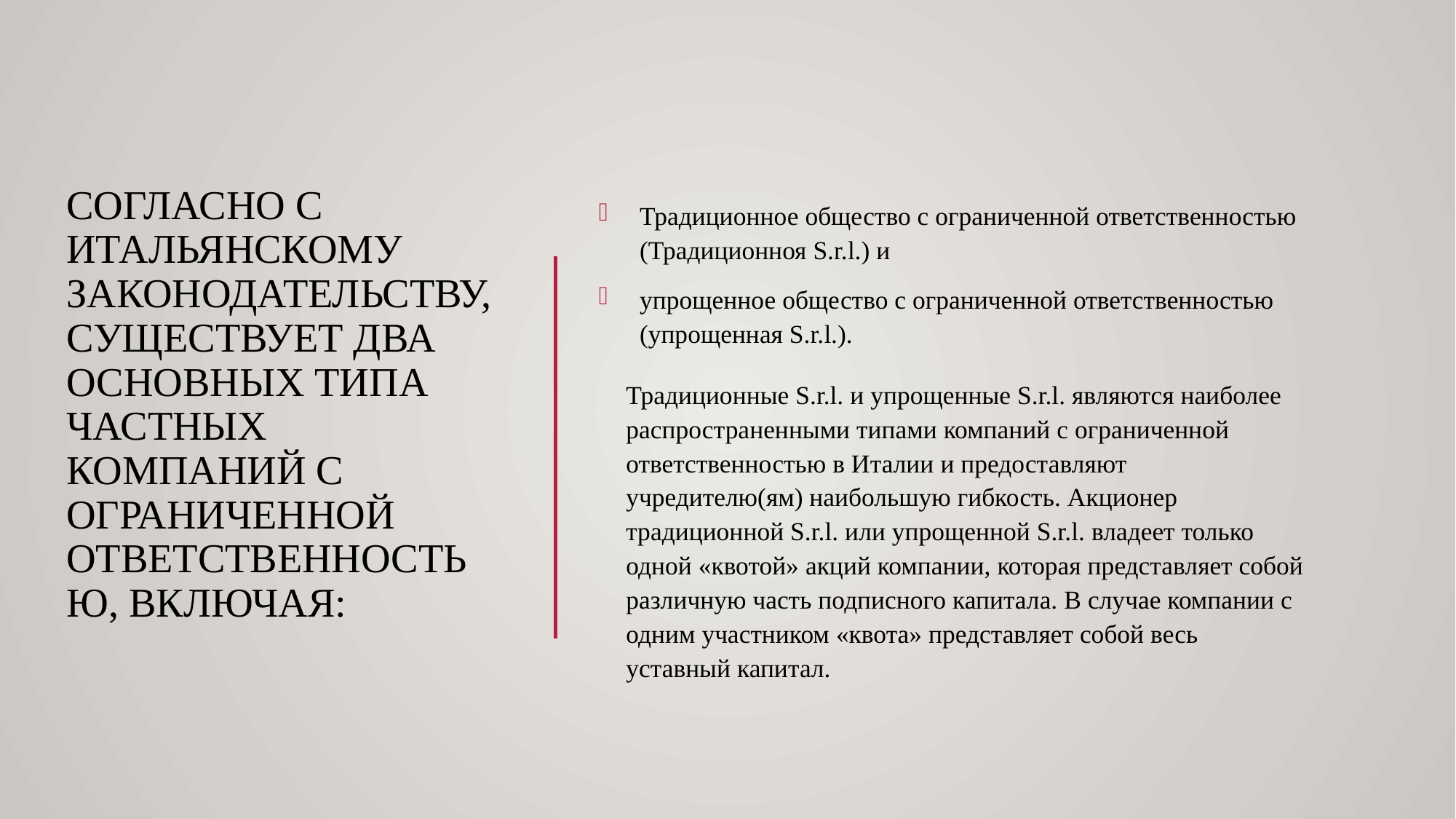

# Согласно c итальянскому законодательству, существует два основных типа частных компаний с ограниченной ответственностью, включая:
Традиционное общество с ограниченной ответственностью (Традиционноя S.r.l.) и
упрощенное общество с ограниченной ответственностью (упрощенная S.r.l.).
Традиционные S.r.l. и упрощенные S.r.l. являются наиболее распространенными типами компаний с ограниченной ответственностью в Италии и предоставляют учредителю(ям) наибольшую гибкость. Акционер традиционной S.r.l. или упрощенной S.r.l. владеет только одной «квотой» акций компании, которая представляет собой различную часть подписного капитала. В случае компании с одним участником «квота» представляет собой весь уставный капитал.